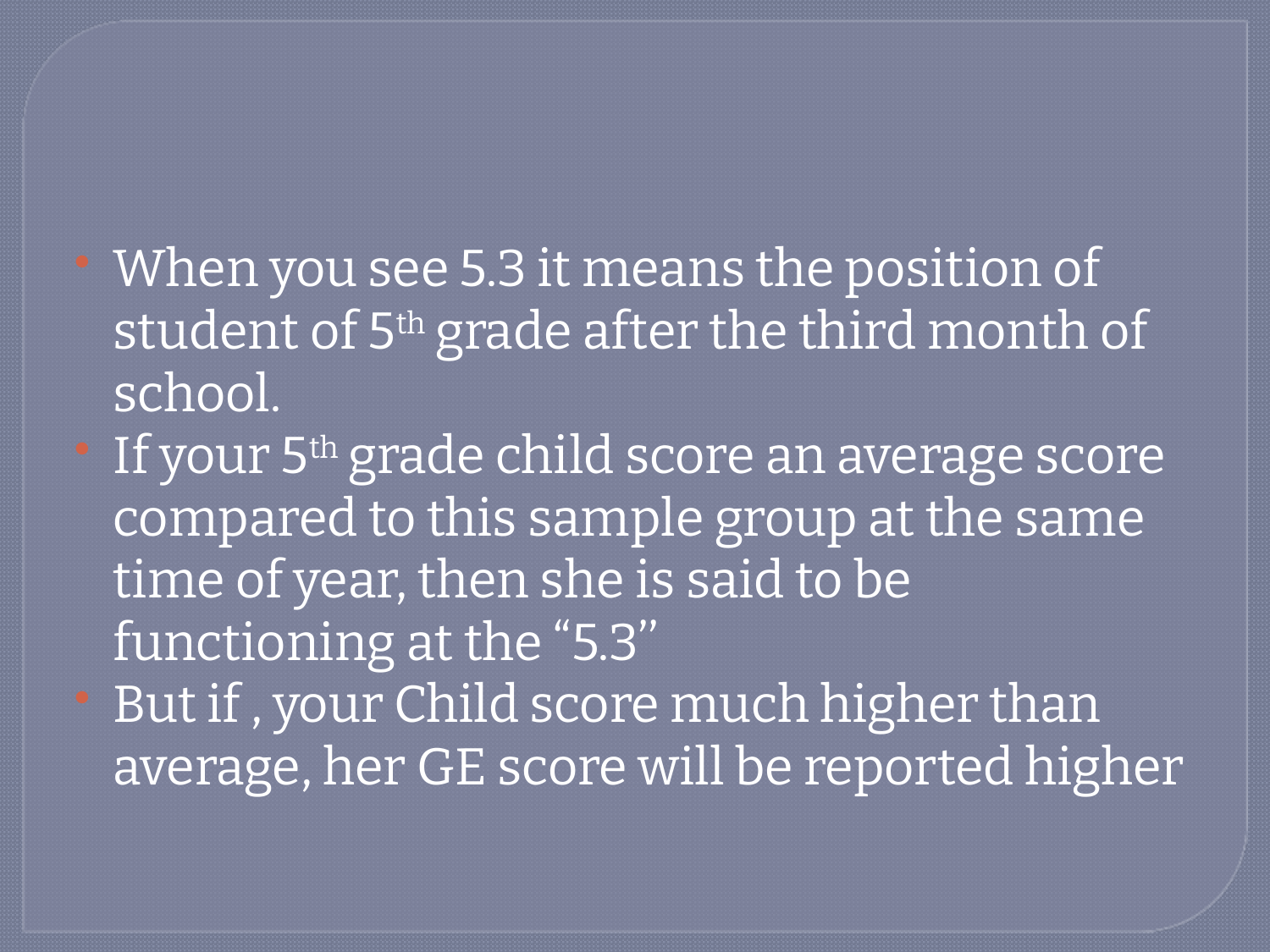

#
When you see 5.3 it means the position of student of 5th grade after the third month of school.
If your 5th grade child score an average score compared to this sample group at the same time of year, then she is said to be functioning at the “5.3’’
But if , your Child score much higher than average, her GE score will be reported higher